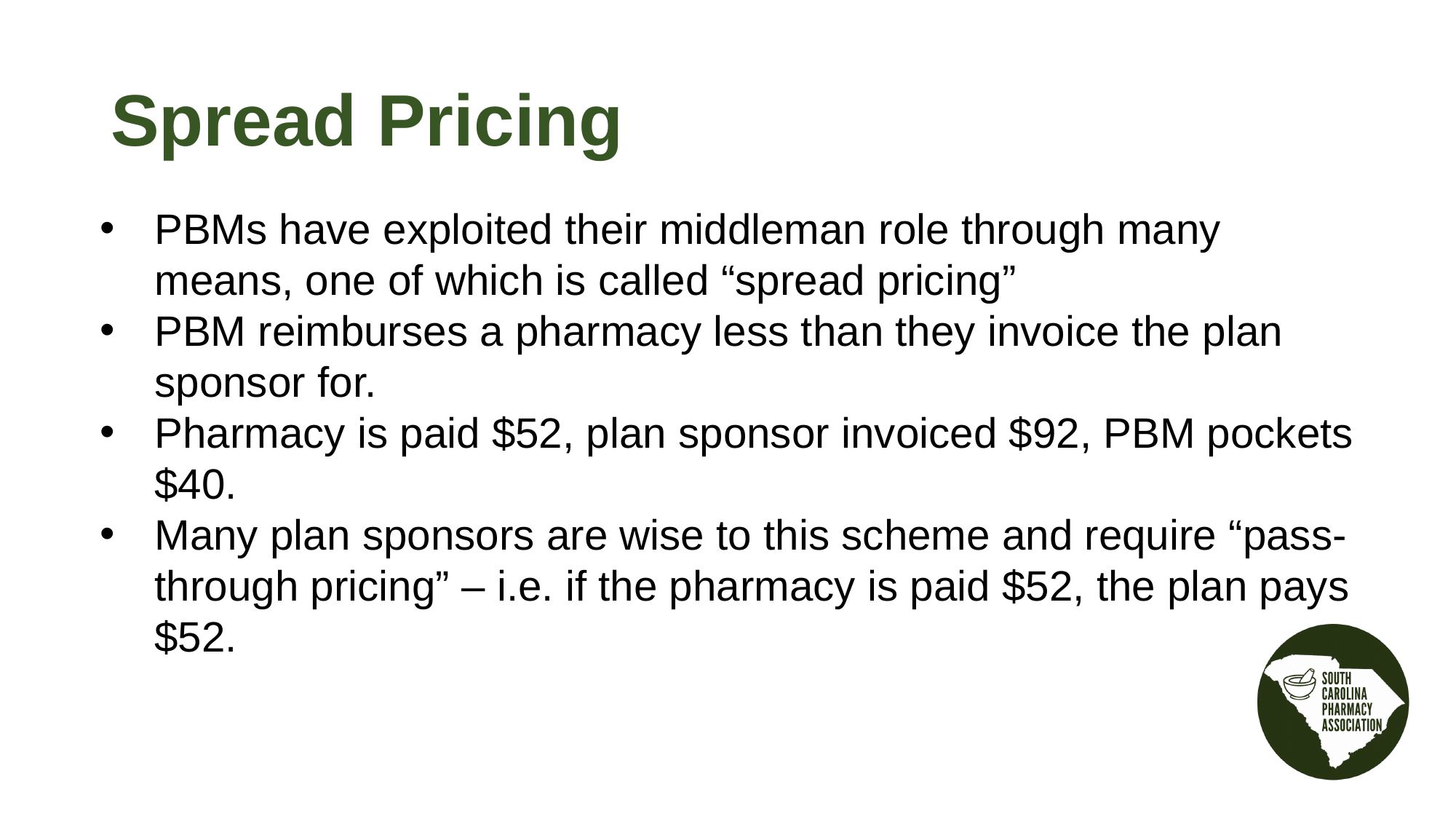

Spread Pricing
PBMs have exploited their middleman role through many means, one of which is called “spread pricing”
PBM reimburses a pharmacy less than they invoice the plan sponsor for.
Pharmacy is paid $52, plan sponsor invoiced $92, PBM pockets $40.
Many plan sponsors are wise to this scheme and require “pass-through pricing” – i.e. if the pharmacy is paid $52, the plan pays $52.